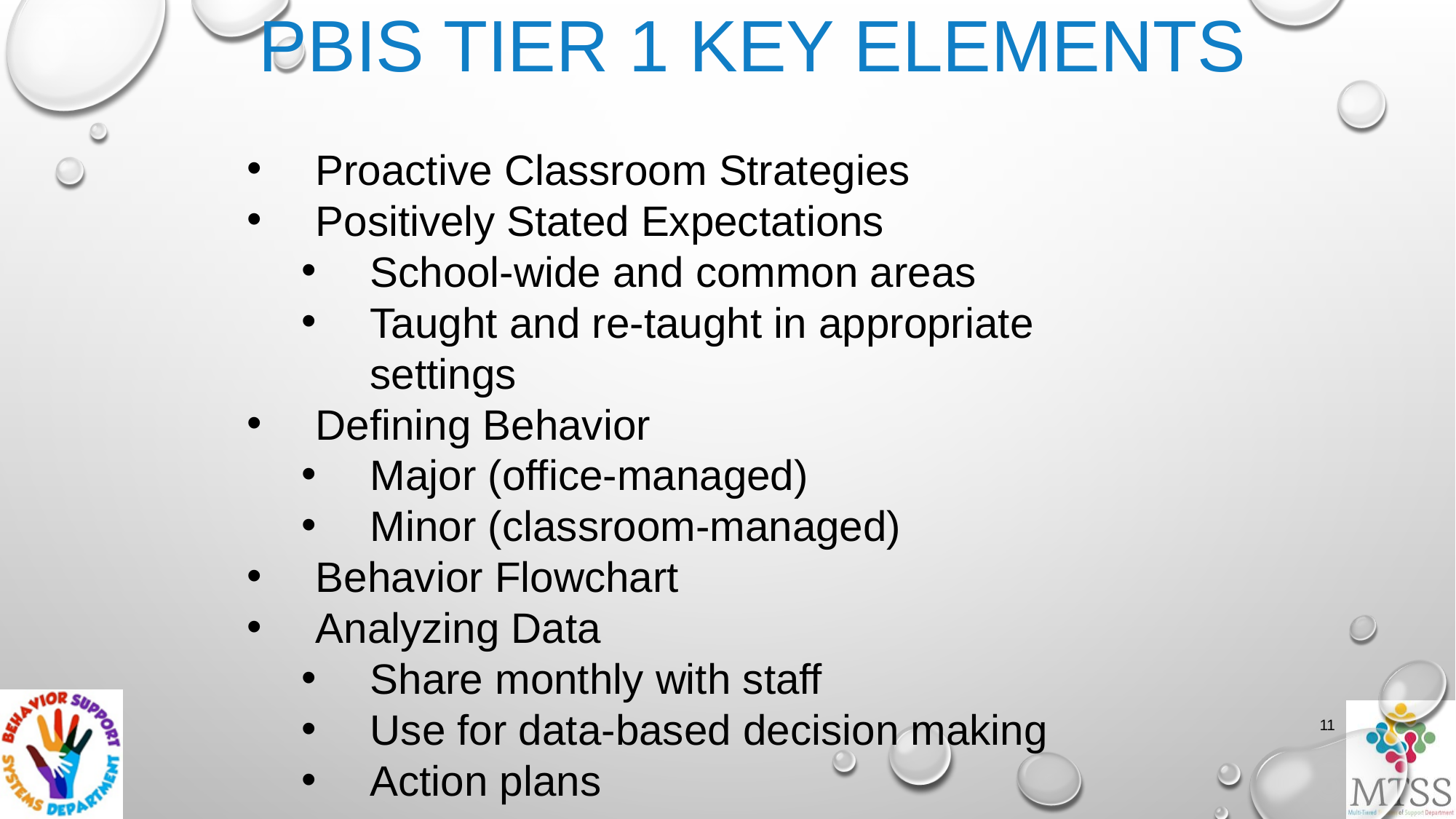

Pbis tier 1 key elements
Proactive Classroom Strategies
Positively Stated Expectations
School-wide and common areas
Taught and re-taught in appropriate settings
Defining Behavior
Major (office-managed)
Minor (classroom-managed)
Behavior Flowchart
Analyzing Data
Share monthly with staff
Use for data-based decision making
Action plans
11